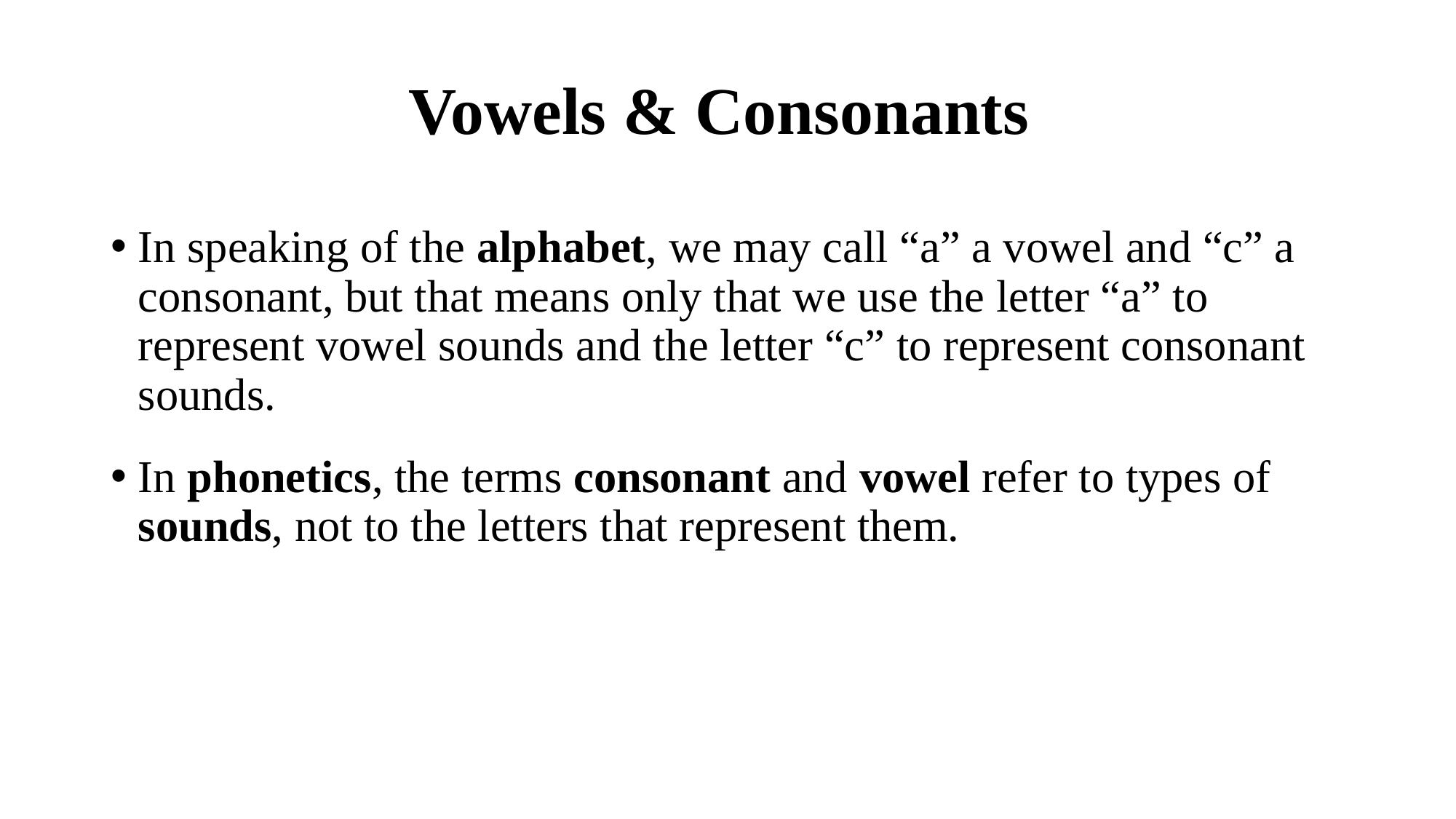

# Vowels & Consonants
In speaking of the alphabet, we may call “a” a vowel and “c” a consonant, but that means only that we use the letter “a” to represent vowel sounds and the letter “c” to represent consonant sounds.
In phonetics, the terms consonant and vowel refer to types of sounds, not to the letters that represent them.